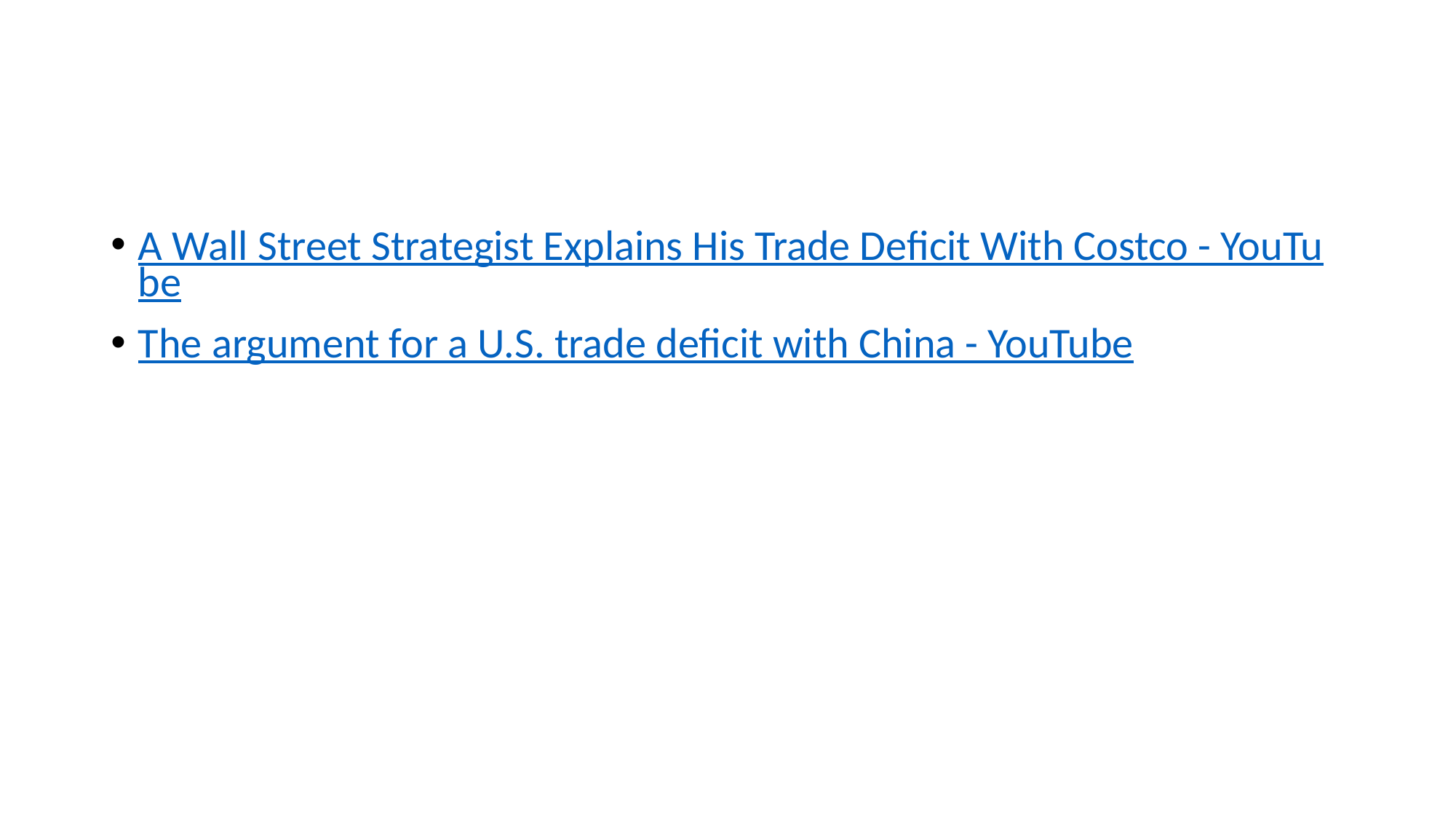

#
A Wall Street Strategist Explains His Trade Deficit With Costco - YouTube
The argument for a U.S. trade deficit with China - YouTube